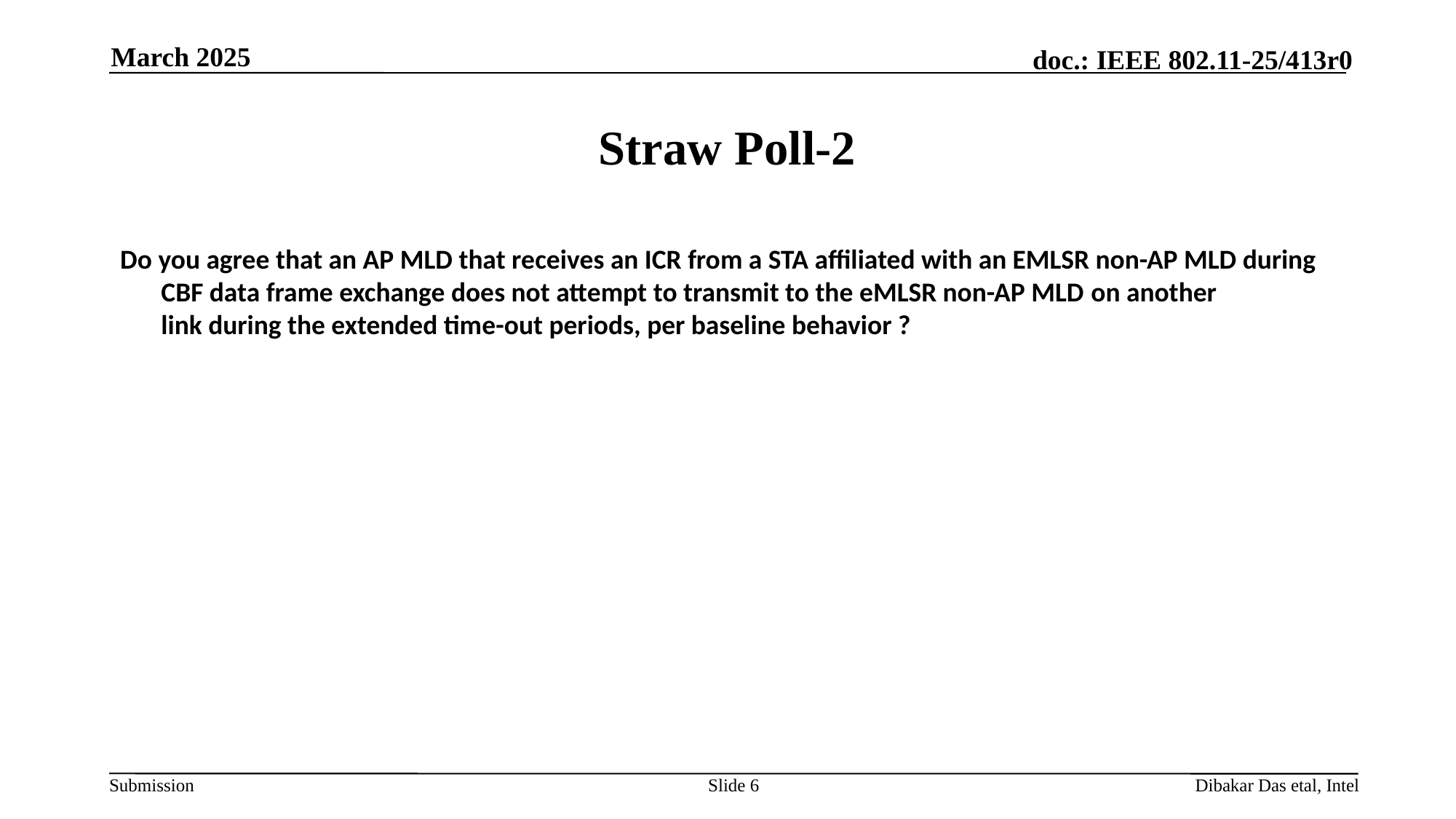

March 2025
# Straw Poll-2
Do you agree that an AP MLD that receives an ICR from a STA affiliated with an EMLSR non-AP MLD during CBF data frame exchange does not attempt to transmit to the eMLSR non-AP MLD on another link during the extended time-out periods, per baseline behavior ?

Slide 6
Dibakar Das etal, Intel